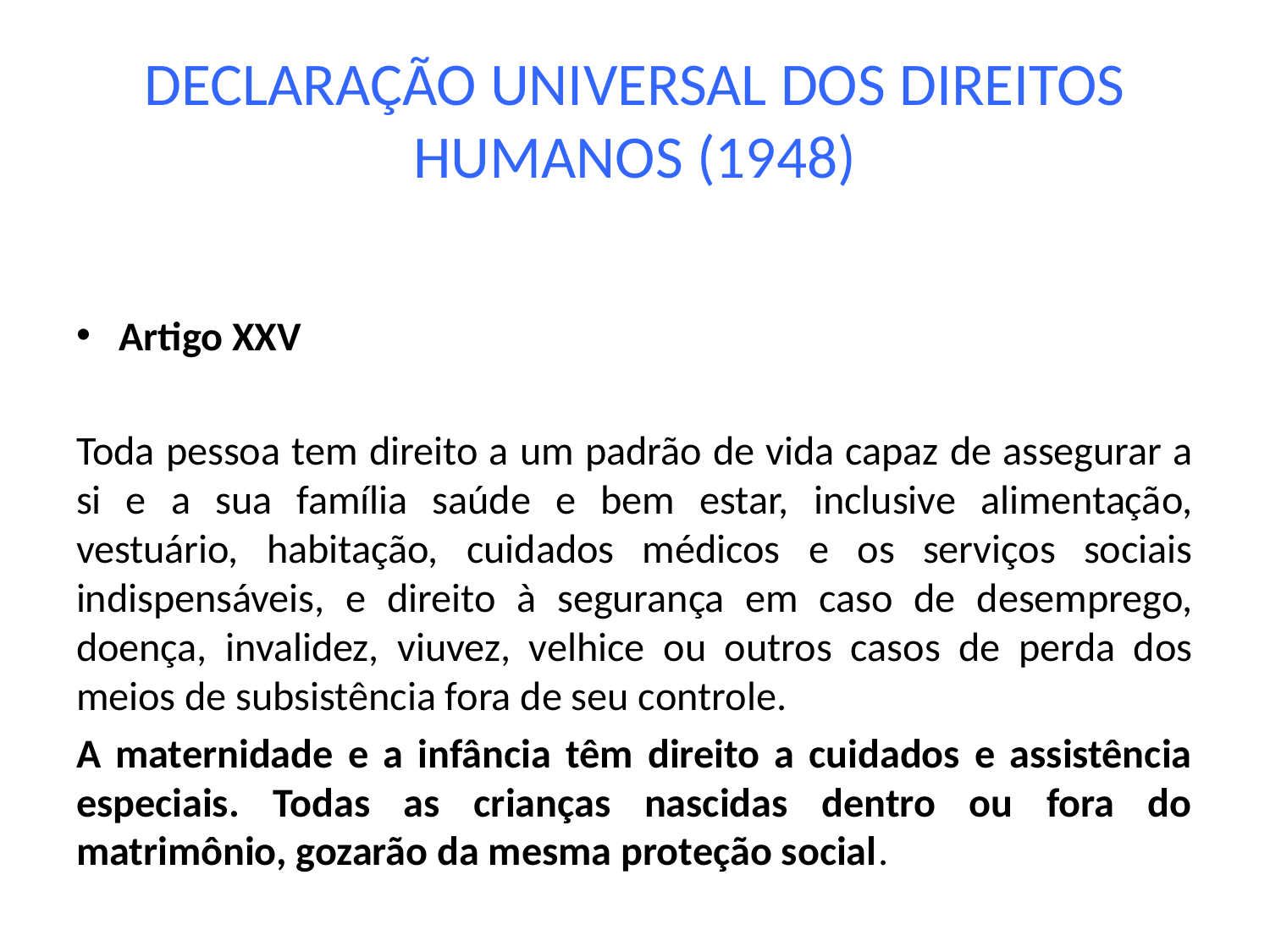

# DECLARAÇÃO UNIVERSAL DOS DIREITOS HUMANOS (1948)

Artigo XXV

Toda pessoa tem direito a um padrão de vida capaz de assegurar a si e a sua família saúde e bem estar, inclusive alimentação, vestuário, habitação, cuidados médicos e os serviços sociais indispensáveis, e direito à segurança em caso de desemprego, doença, invalidez, viuvez, velhice ou outros casos de perda dos meios de subsistência fora de seu controle.
A maternidade e a infância têm direito a cuidados e assistência especiais. Todas as crianças nascidas dentro ou fora do matrimônio, gozarão da mesma proteção social.